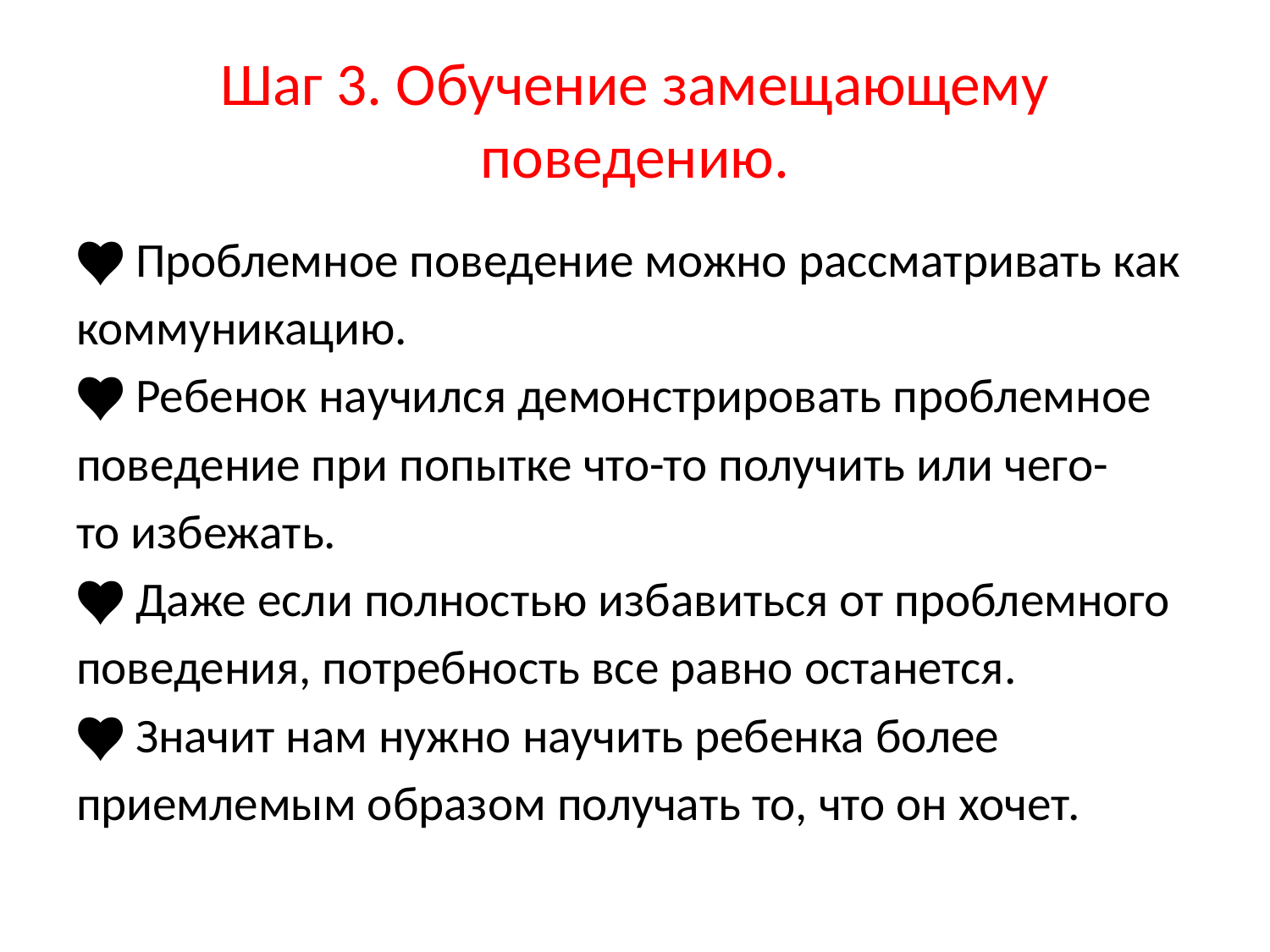

# Шаг 3. Обучение замещающему поведению.
♥ Проблемное поведение можно рассматривать как
коммуникацию.
♥ Ребенок научился демонстрировать проблемное
поведение при попытке что-то получить или чего-
то избежать.
♥ Даже если полностью избавиться от проблемного
поведения, потребность все равно останется.
♥ Значит нам нужно научить ребенка более
приемлемым образом получать то, что он хочет.